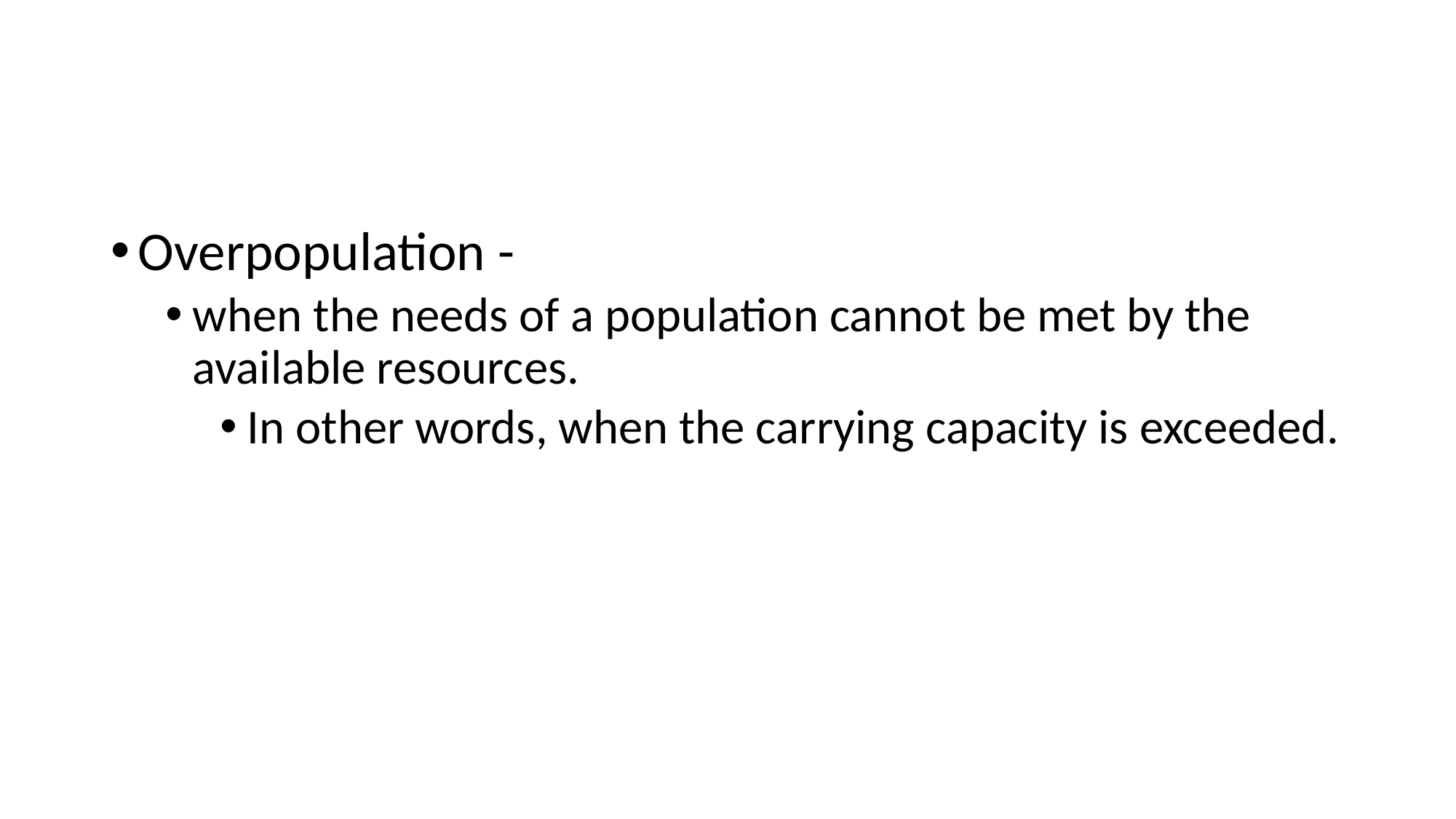

#
Overpopulation -
when the needs of a population cannot be met by the available resources.
In other words, when the carrying capacity is exceeded.